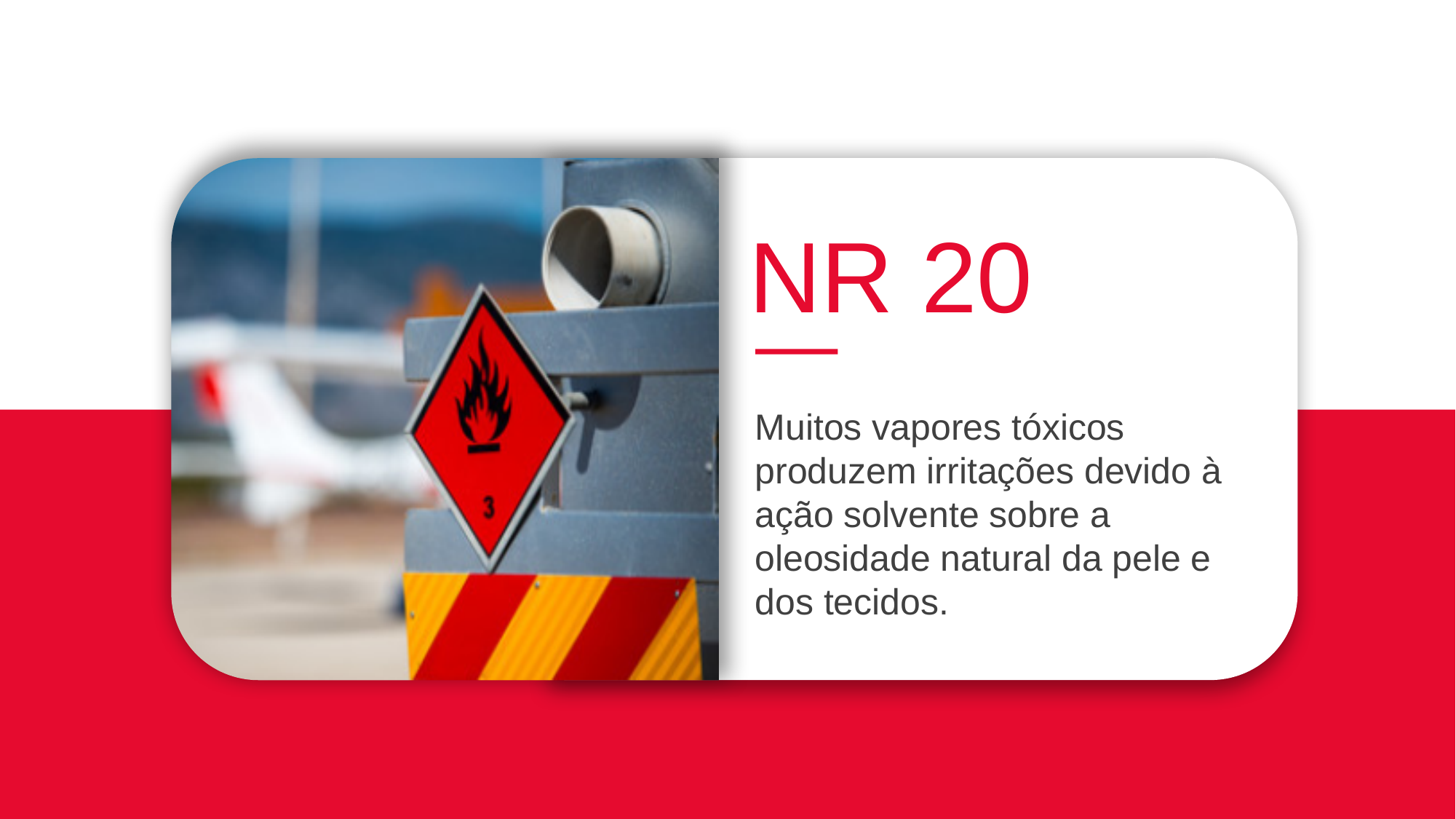

NR 20

Muitos vapores tóxicos produzem irritações devido à ação solvente sobre a oleosidade natural da pele e dos tecidos.